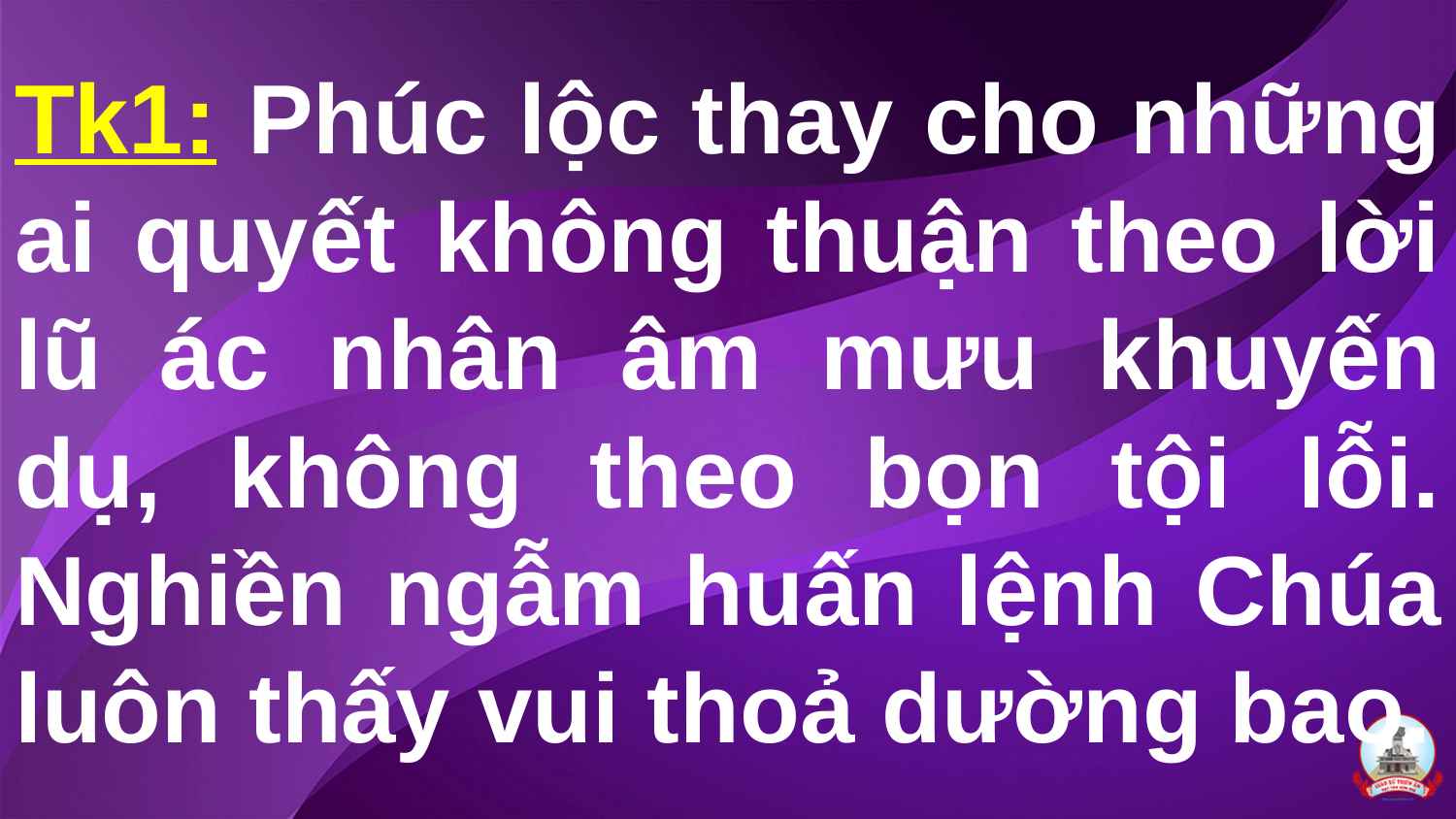

# Tk1: Phúc lộc thay cho những ai quyết không thuận theo lời lũ ác nhân âm mưu khuyến dụ, không theo bọn tội lỗi. Nghiền ngẫm huấn lệnh Chúa luôn thấy vui thoả dường bao.